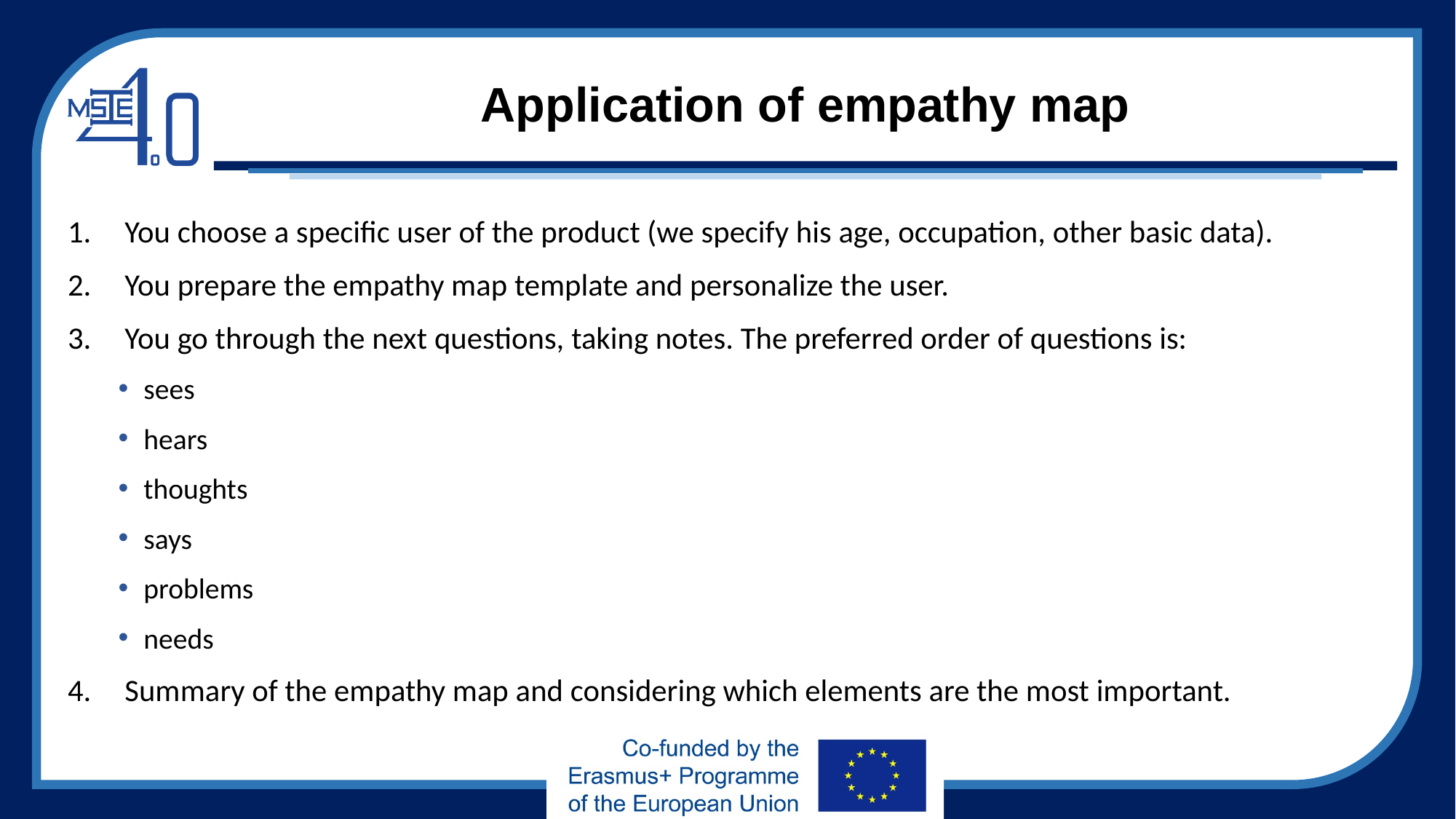

# Application of empathy map
You choose a specific user of the product (we specify his age, occupation, other basic data).
You prepare the empathy map template and personalize the user.
You go through the next questions, taking notes. The preferred order of questions is:
sees
hears
thoughts
says
problems
needs
Summary of the empathy map and considering which elements are the most important.